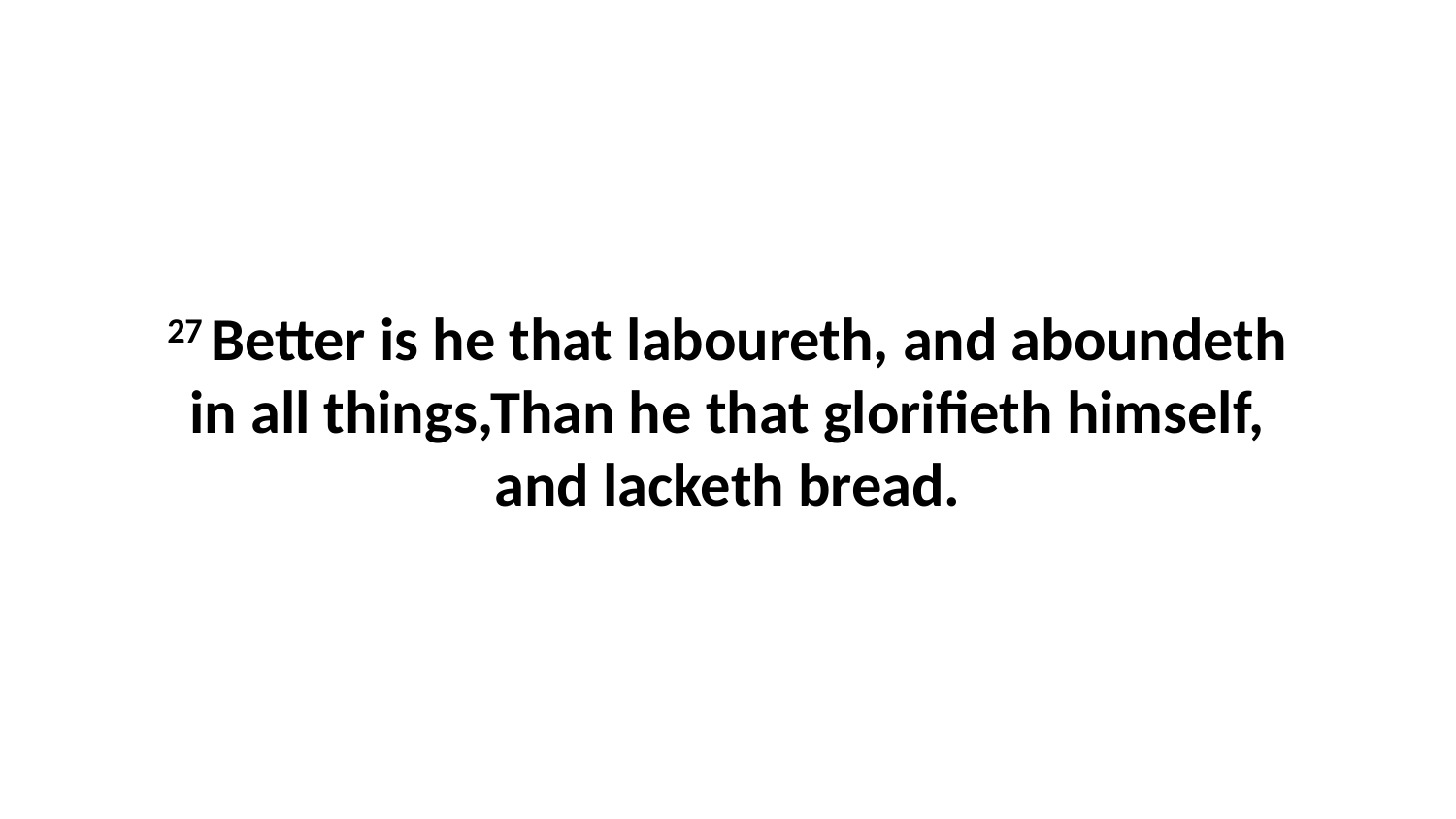

27 Better is he that laboureth, and aboundeth in all things,Than he that glorifieth himself, and lacketh bread.